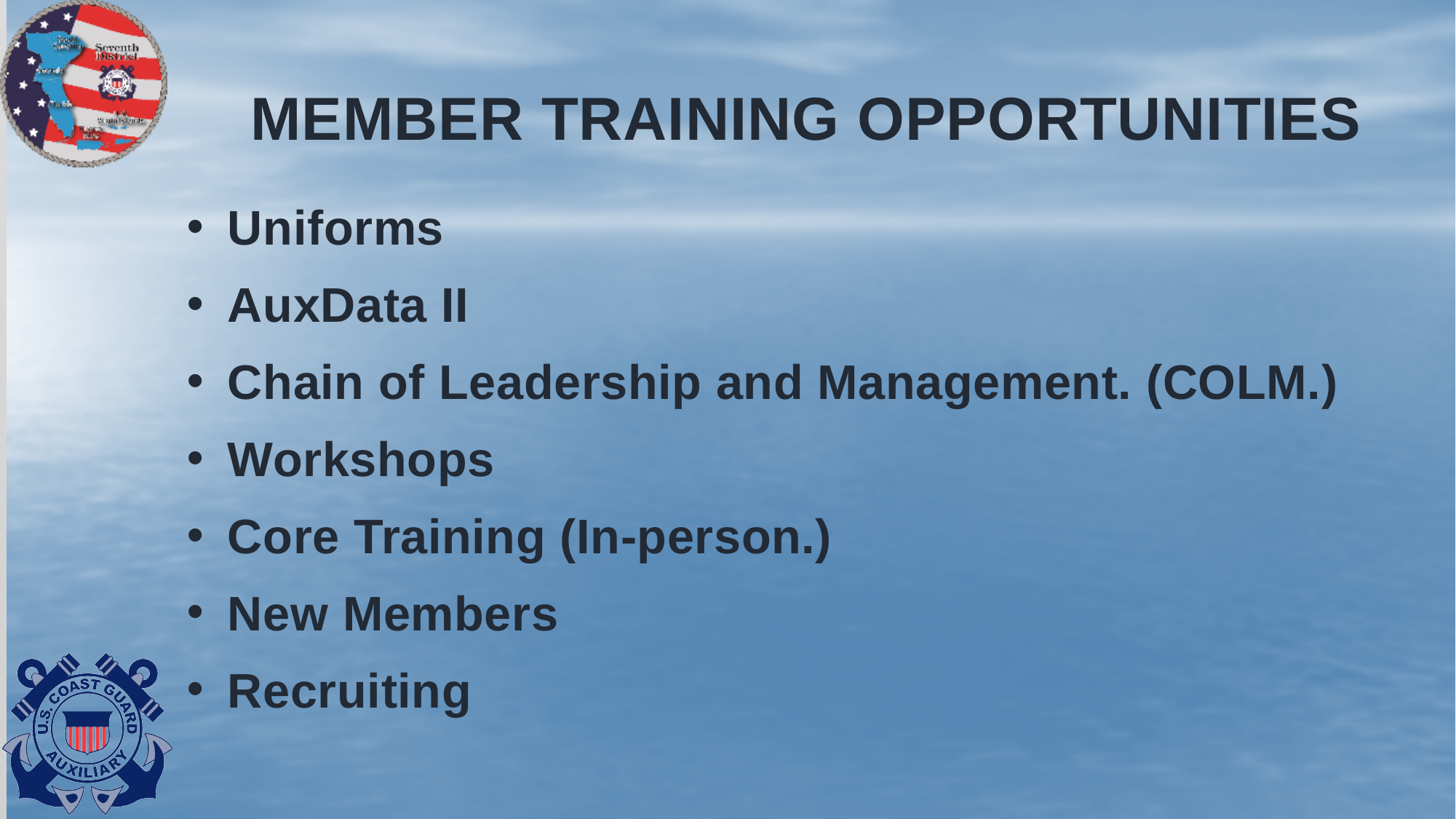

# Member Training opportunities
Uniforms
AuxData II
Chain of Leadership and Management. (COLM.)
Workshops
Core Training (In-person.)
New Members
Recruiting